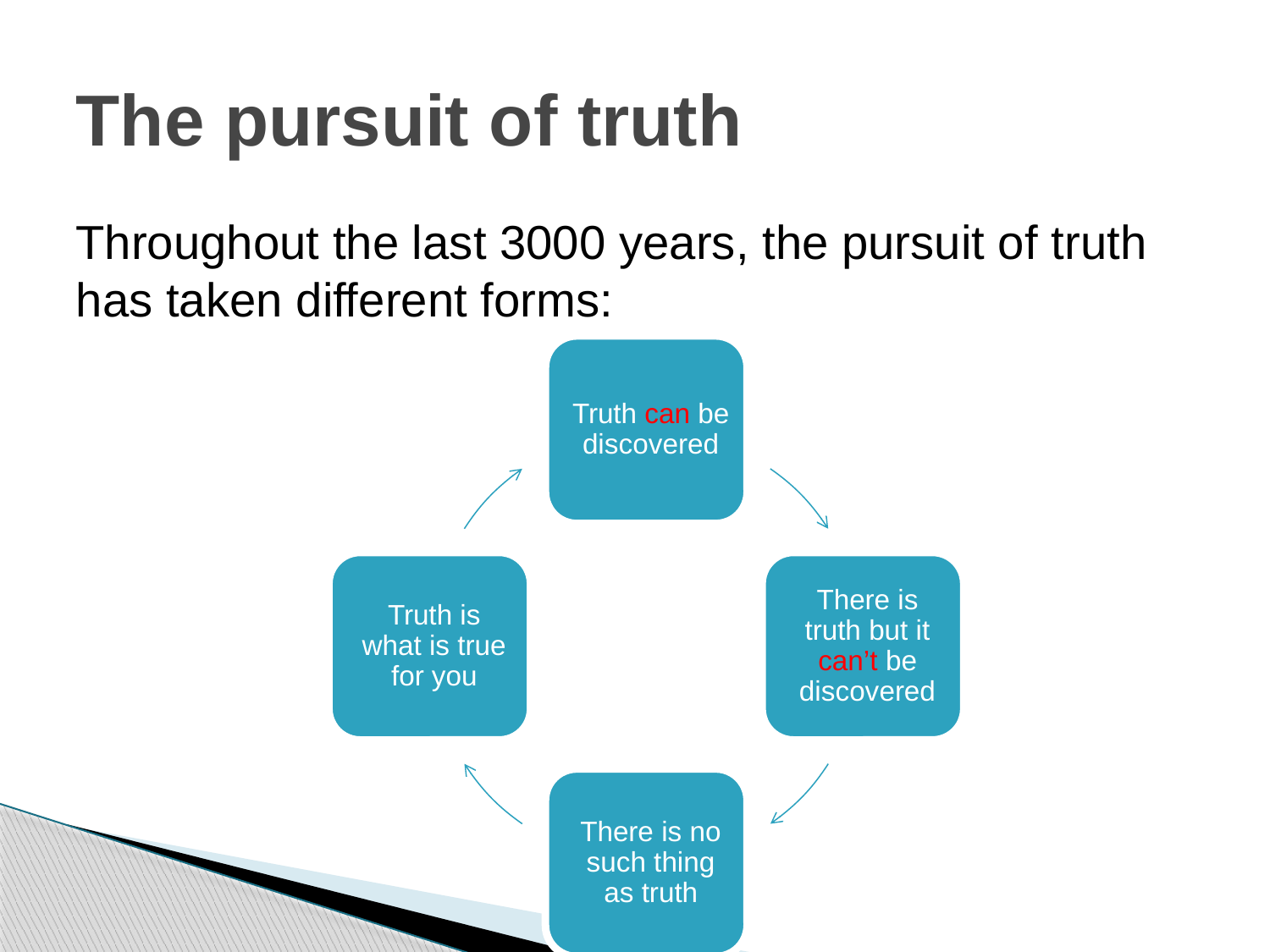

# The pursuit of truth
Throughout the last 3000 years, the pursuit of truth has taken different forms:

Truth can be discovered
There is truth but it can’t be discovered
There is no such thing as truth
Truth is what is true for you